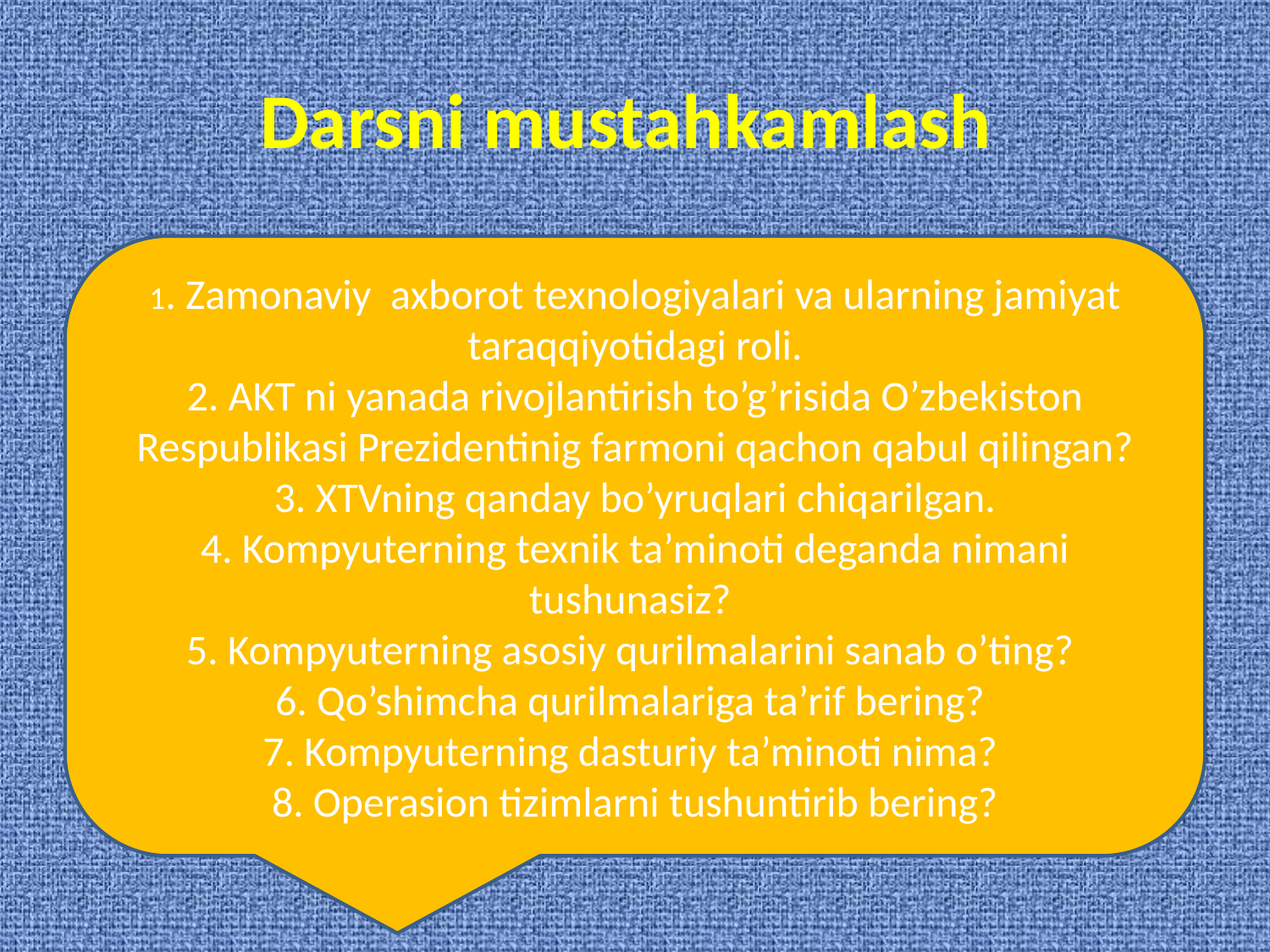

# Darsni mustahkamlash

1. Zamonaviy  axborot texnologiyalari va ularning jamiyat taraqqiyotidagi roli.
2. AKT ni yanada rivojlantirish to’g’risida O’zbekiston Respublikasi Prezidentinig farmoni qachon qabul qilingan?
3. XTVning qanday bo’yruqlari chiqarilgan.
4. Kompyuterning texnik ta’minoti deganda nimani tushunasiz?
5. Kompyuterning asosiy qurilmalarini sanab o’ting?
6. Qo’shimcha qurilmalariga ta’rif bering?
7. Kompyuterning dasturiy ta’minoti nima?
8. Operasion tizimlarni tushuntirib bering?